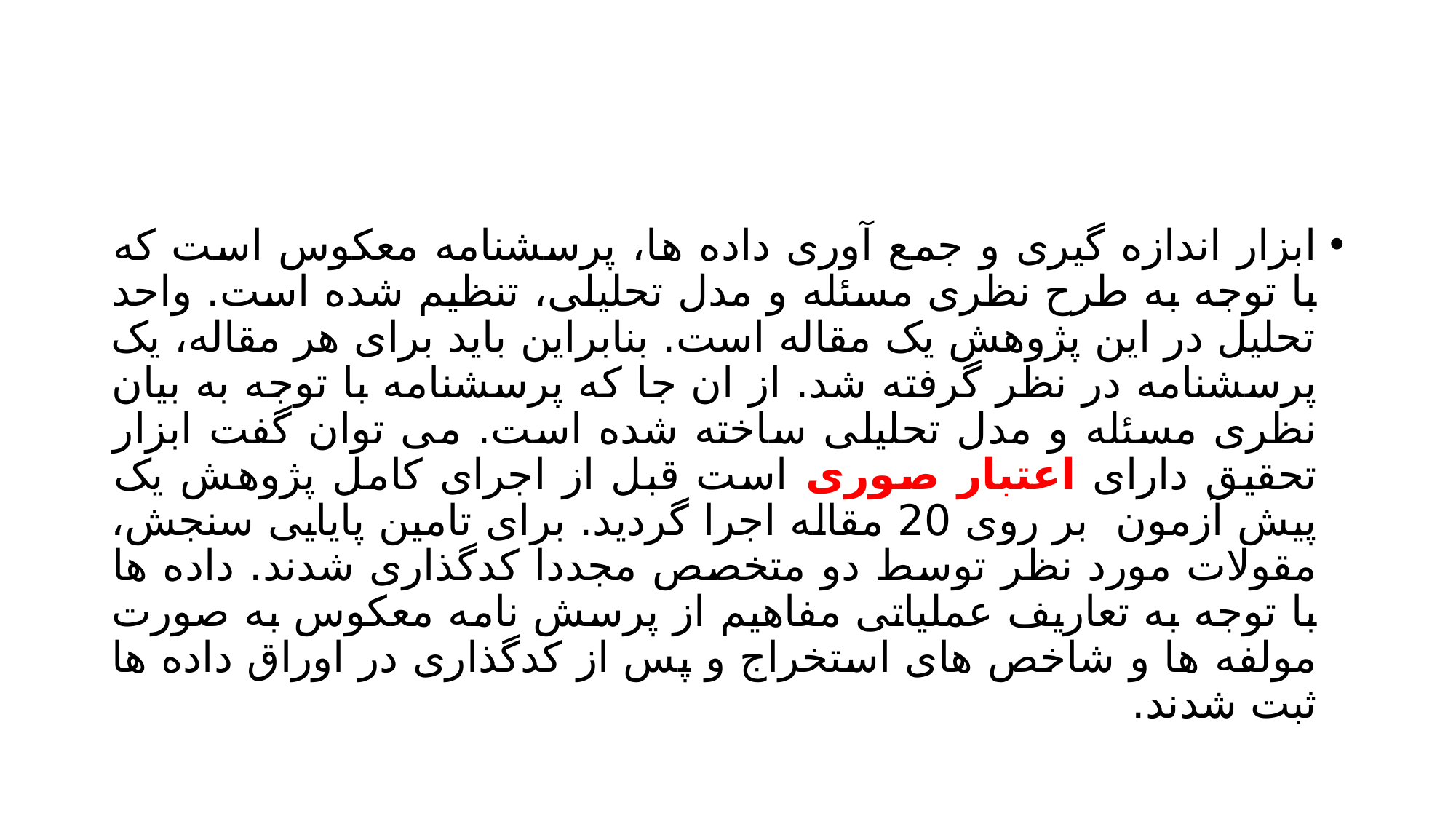

#
ابزار اندازه گیری و جمع آوری داده ها، پرسشنامه معکوس است که با توجه به طرح نظری مسئله و مدل تحلیلی، تنظیم شده است. واحد تحلیل در این پژوهش یک مقاله است. بنابراین باید برای هر مقاله، یک پرسشنامه در نظر گرفته شد. از ان جا که پرسشنامه با توجه به بیان نظری مسئله و مدل تحلیلی ساخته شده است. می توان گفت ابزار تحقیق دارای اعتبار صوری است قبل از اجرای کامل پژوهش یک پیش آزمون  بر روی 20 مقاله اجرا گردید. برای تامین پایایی سنجش، مقولات مورد نظر توسط دو متخصص مجددا کدگذاری شدند. داده ها با توجه به تعاریف عملیاتی مفاهیم از پرسش نامه معکوس به صورت مولفه ها و شاخص های استخراج و پس از کدگذاری در اوراق داده ها ثبت شدند.